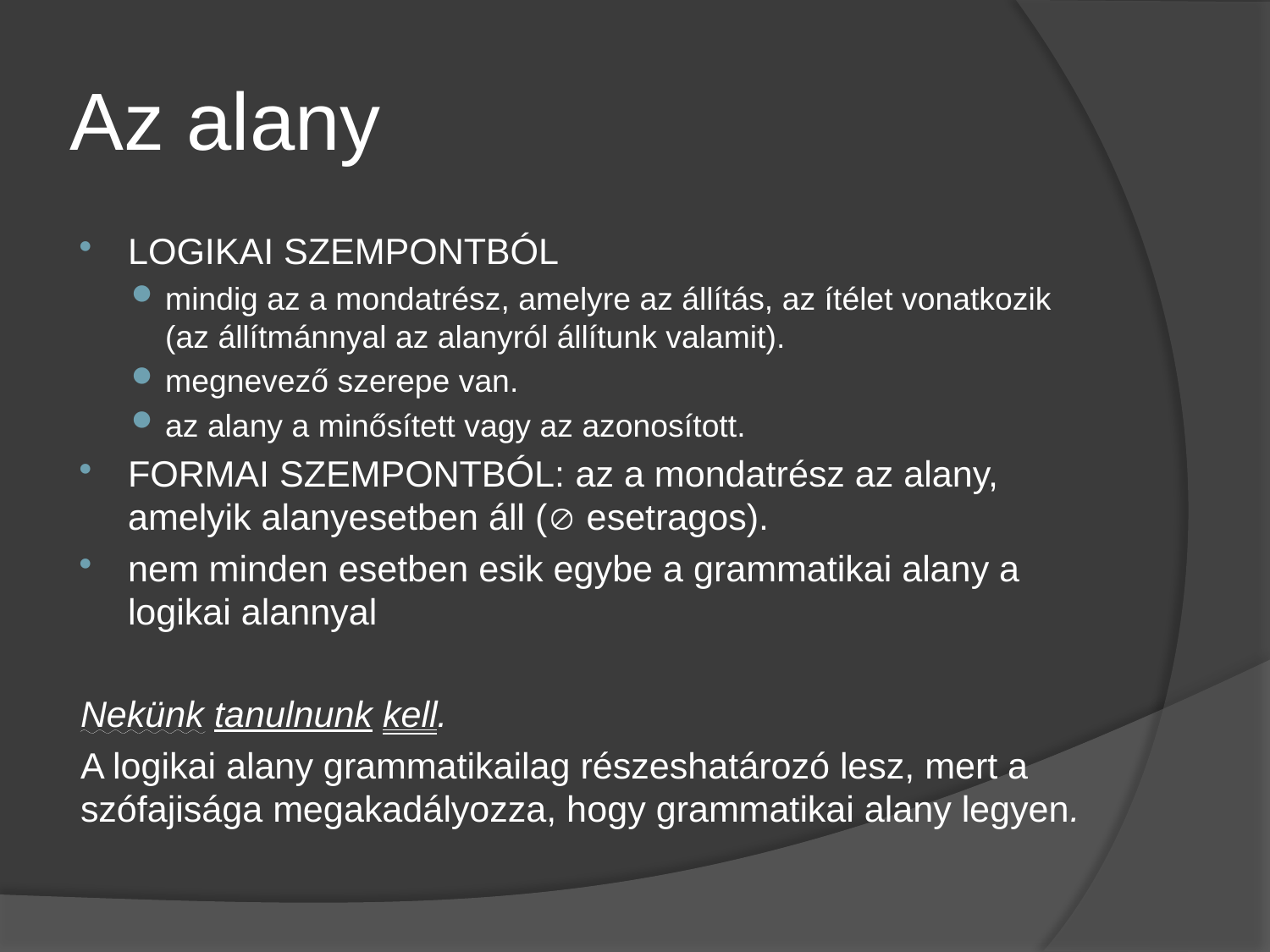

# Az alany
Logikai szempontból
mindig az a mondatrész, amelyre az állítás, az ítélet vonatkozik (az állítmánnyal az alanyról állítunk valamit).
megnevező szerepe van.
az alany a minősített vagy az azonosított.
Formai szempontból: az a mondatrész az alany, amelyik alanyesetben áll (∅ esetragos).
nem minden esetben esik egybe a grammatikai alany a logikai alannyal

Nekünk tanulnunk kell.
A logikai alany grammatikailag részeshatározó lesz, mert a szófajisága megakadályozza, hogy grammatikai alany legyen.